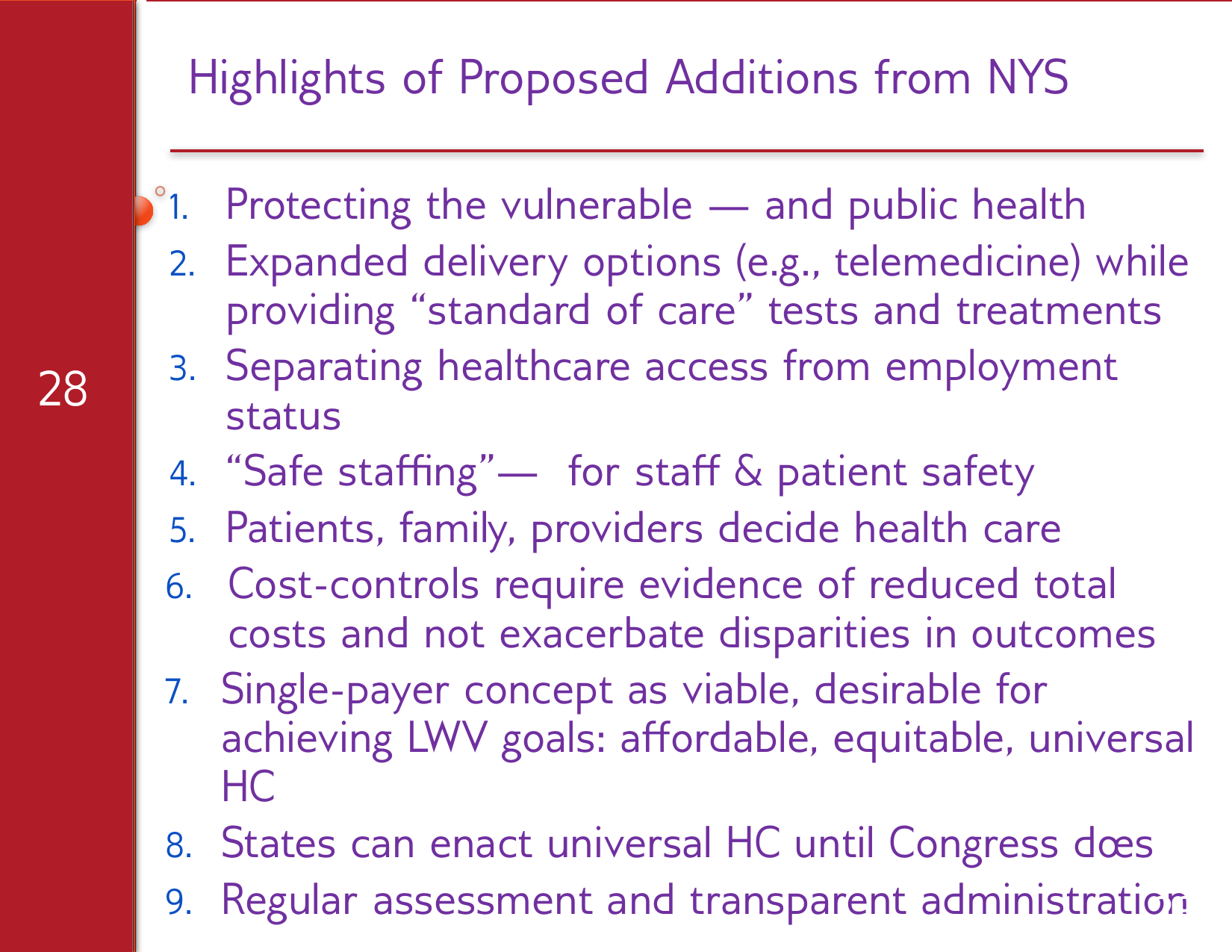

# Highlights of Proposed Additions from NYS
Protecting the vulnerable — and public health
Expanded delivery options (e.g., telemedicine) while providing “standard of care” tests and treatments
Separating healthcare access from employment status
“Safe staffing”—  for staff & patient safety
Patients, family, providers decide health care
Cost-controls require evidence of reduced total costs and not exacerbate disparities in outcomes
Single-payer concept as viable, desirable for achieving LWV goals: affordable, equitable, universal HC
States can enact universal HC until Congress does
Regular assessment and transparent administration

28
28